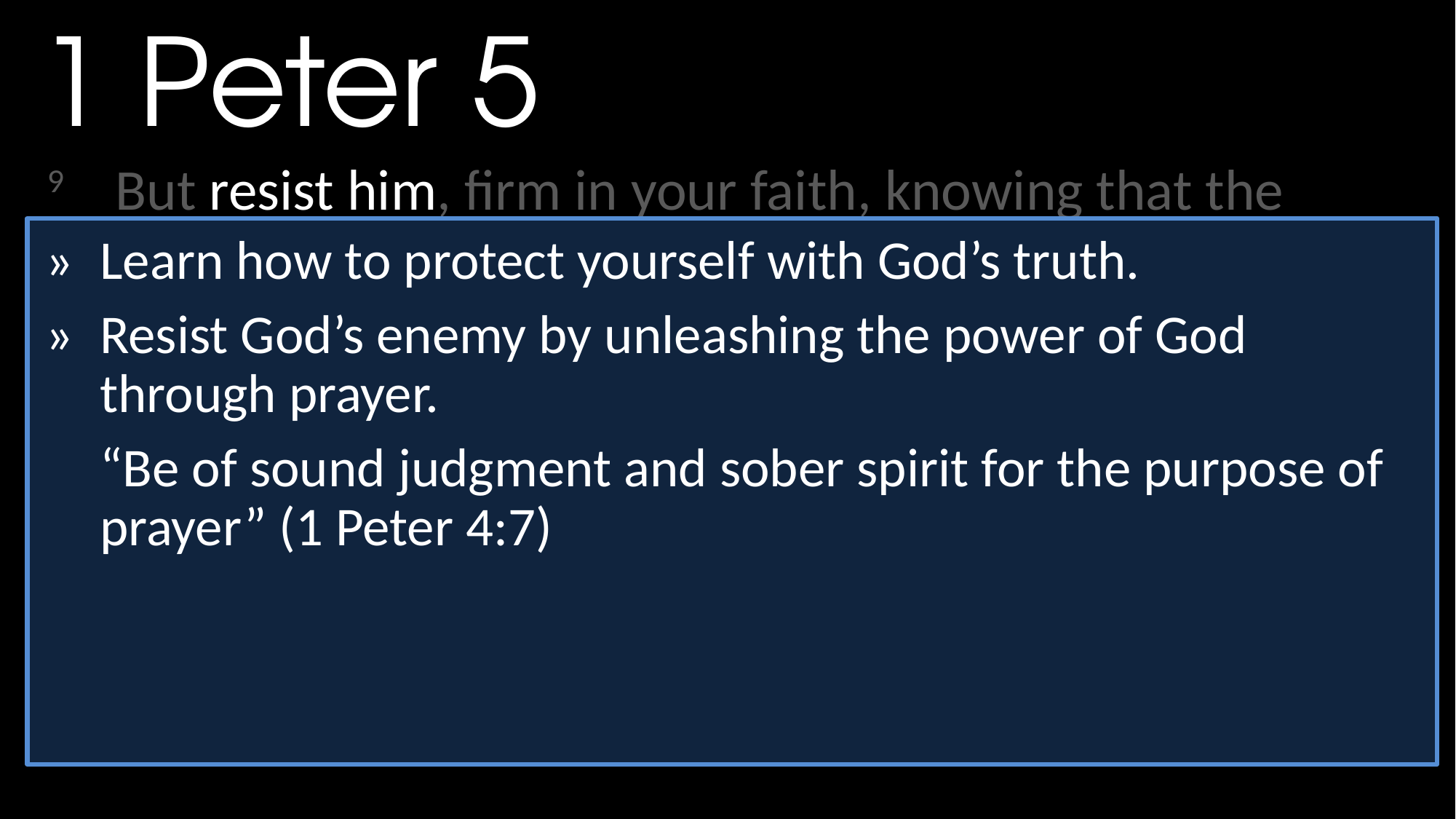

1 Peter 5
9	But resist him, firm in your faith, knowing that the same experiences of suffering are being accomplished by your [brothers and sisters] who are in the world.

»	Learn how to protect yourself with God’s truth.
»	Resist God’s enemy by unleashing the power of God through prayer.
	“Be of sound judgment and sober spirit for the purpose of prayer” (1 Peter 4:7)